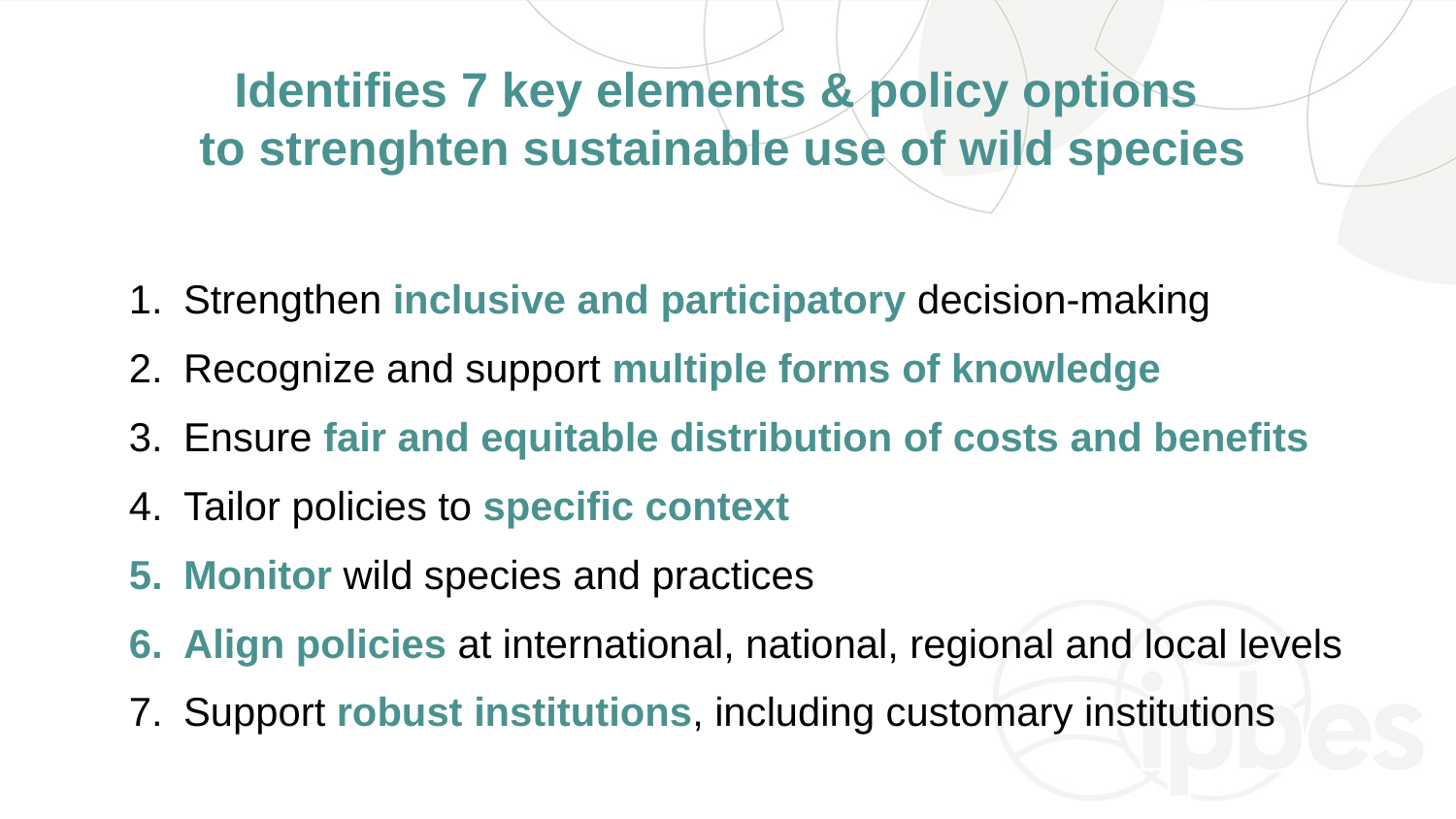

Identifies 7 key elements & policy options
to strenghten sustainable use of wild species
Strengthen inclusive and participatory decision-making
Recognize and support multiple forms of knowledge
Ensure fair and equitable distribution of costs and benefits
Tailor policies to specific context
Monitor wild species and practices
Align policies at international, national, regional and local levels
Support robust institutions, including customary institutions